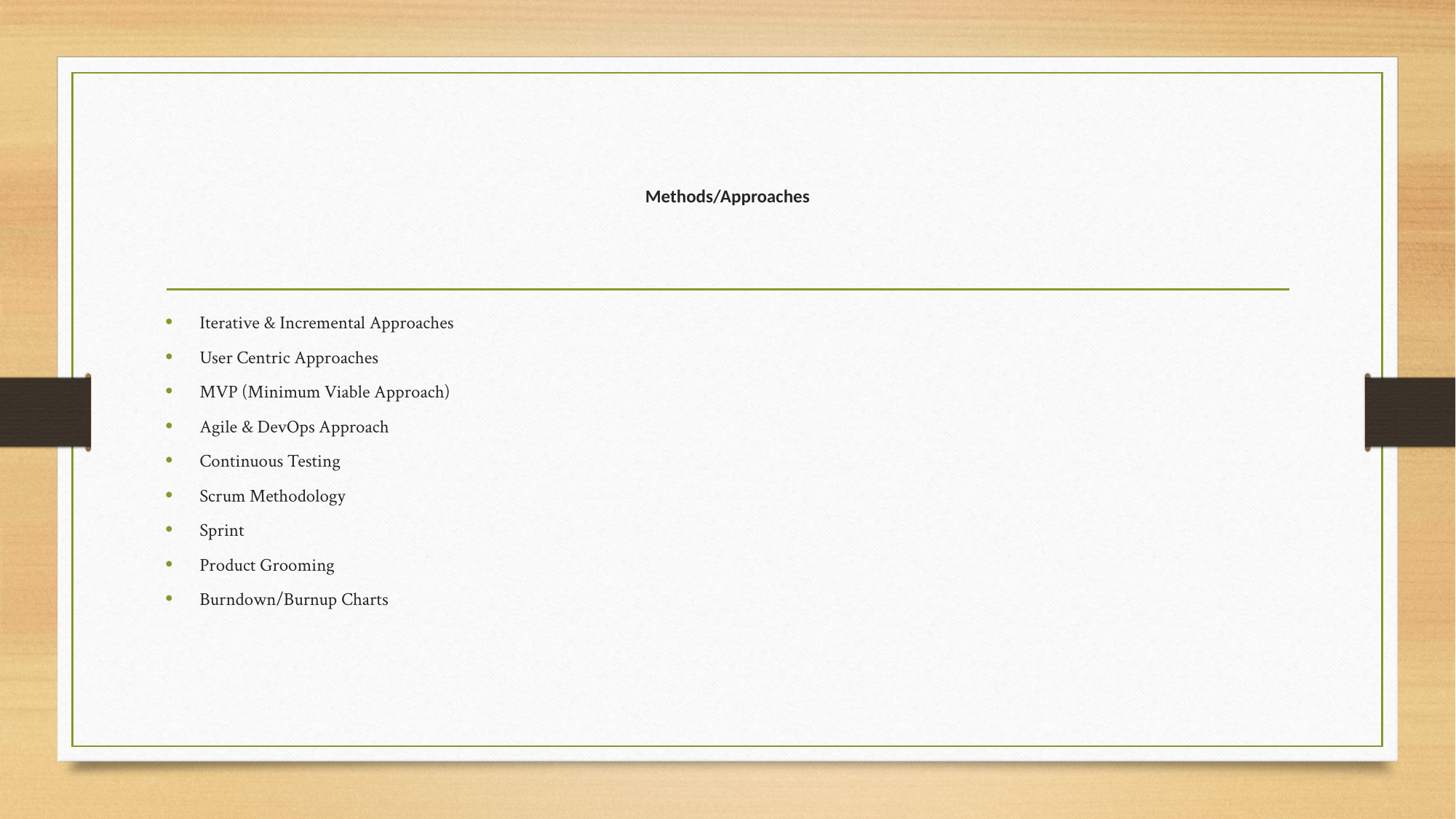

# Methods/Approaches
Iterative & Incremental Approaches
User Centric Approaches
MVP (Minimum Viable Approach)
Agile & DevOps Approach
Continuous Testing
Scrum Methodology
Sprint
Product Grooming
Burndown/Burnup Charts